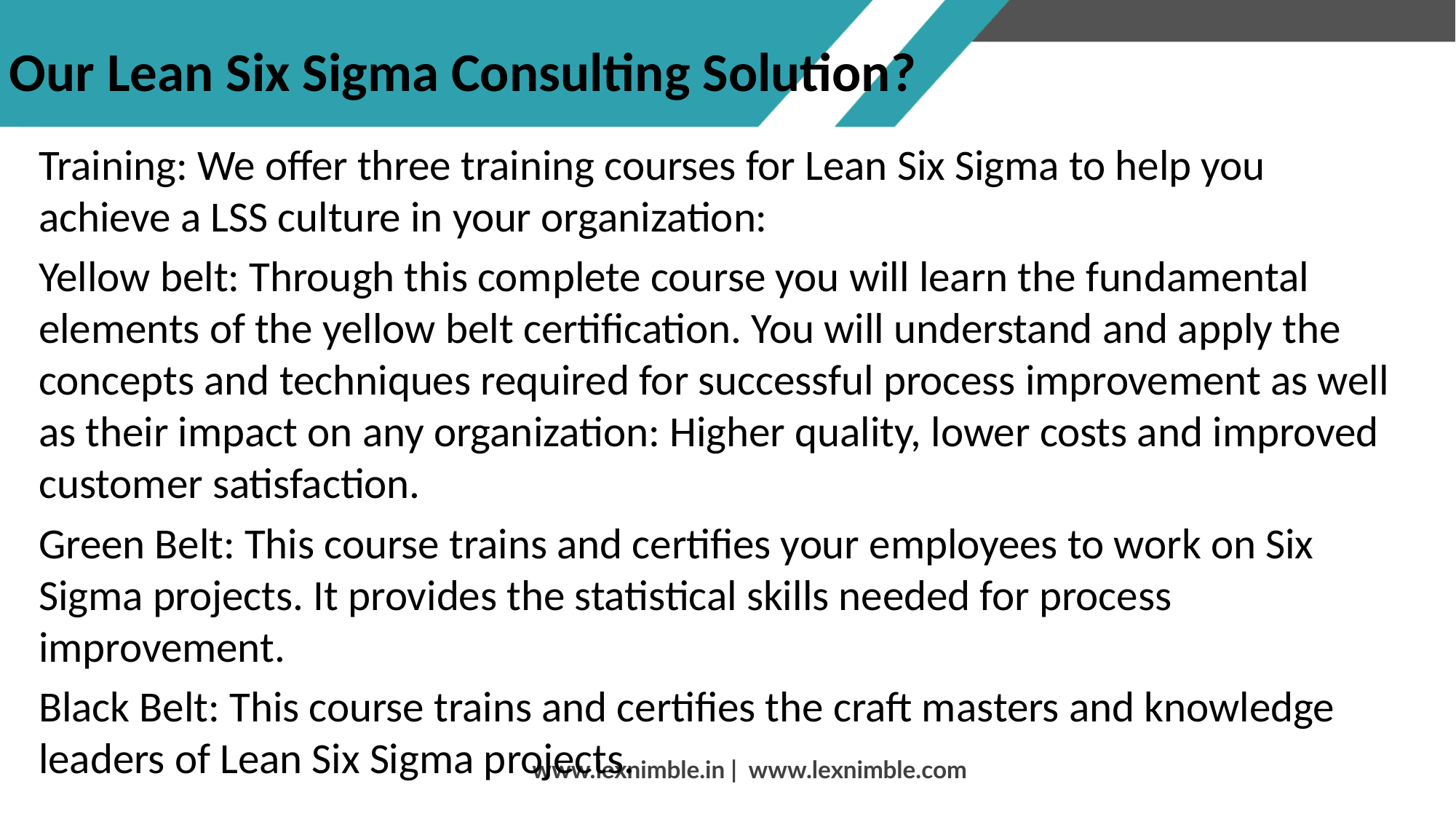

# Our Lean Six Sigma Consulting Solution?
Training: We offer three training courses for Lean Six Sigma to help you achieve a LSS culture in your organization:
Yellow belt: Through this complete course you will learn the fundamental elements of the yellow belt certification. You will understand and apply the concepts and techniques required for successful process improvement as well as their impact on any organization: Higher quality, lower costs and improved customer satisfaction.
Green Belt: This course trains and certifies your employees to work on Six Sigma projects. It provides the statistical skills needed for process improvement.
Black Belt: This course trains and certifies the craft masters and knowledge leaders of Lean Six Sigma projects.